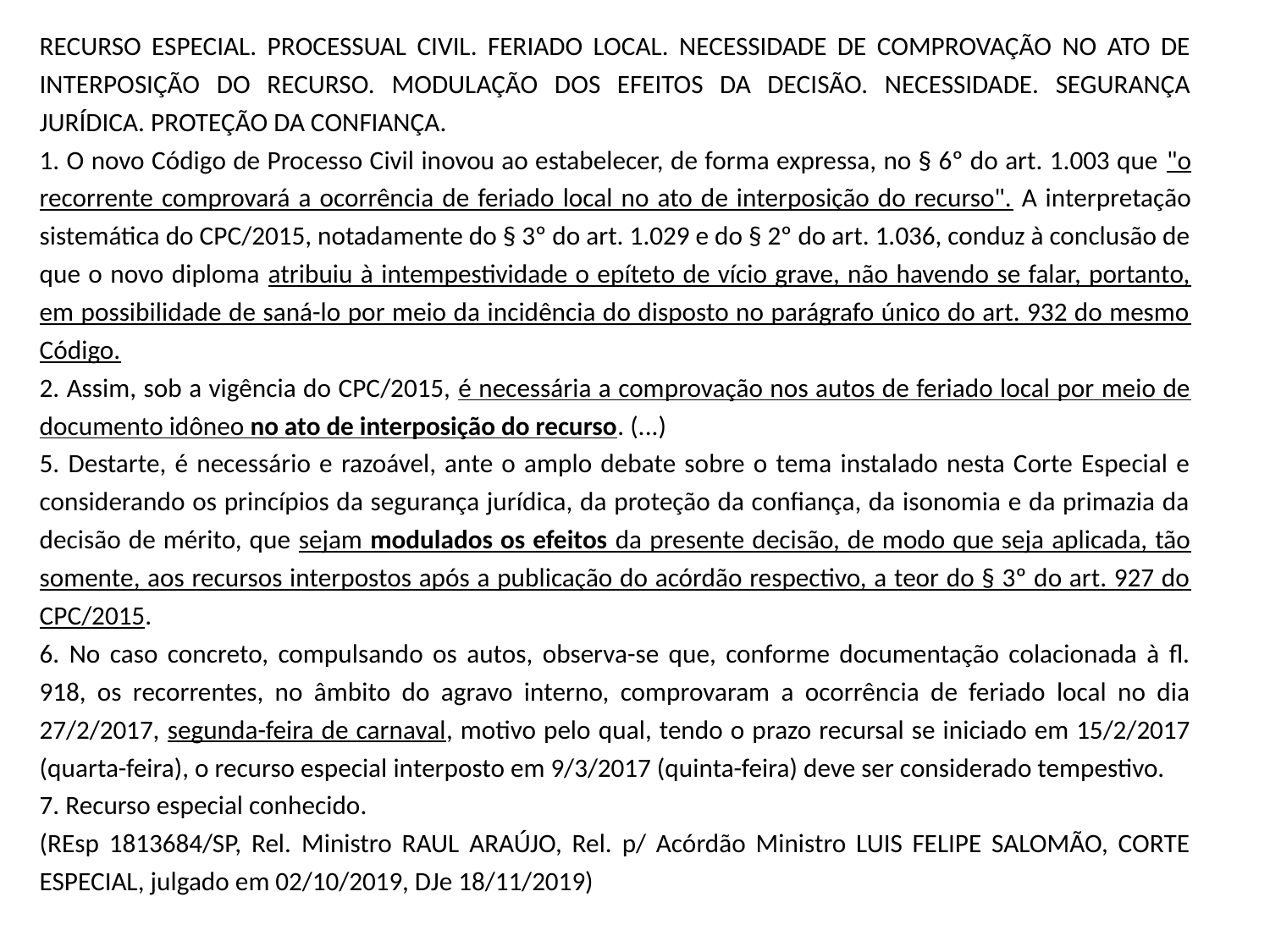

RECURSO ESPECIAL. PROCESSUAL CIVIL. FERIADO LOCAL. NECESSIDADE DE COMPROVAÇÃO NO ATO DE INTERPOSIÇÃO DO RECURSO. MODULAÇÃO DOS EFEITOS DA DECISÃO. NECESSIDADE. SEGURANÇA JURÍDICA. PROTEÇÃO DA CONFIANÇA.
1. O novo Código de Processo Civil inovou ao estabelecer, de forma expressa, no § 6º do art. 1.003 que "o recorrente comprovará a ocorrência de feriado local no ato de interposição do recurso". A interpretação sistemática do CPC/2015, notadamente do § 3º do art. 1.029 e do § 2º do art. 1.036, conduz à conclusão de que o novo diploma atribuiu à intempestividade o epíteto de vício grave, não havendo se falar, portanto, em possibilidade de saná-lo por meio da incidência do disposto no parágrafo único do art. 932 do mesmo Código.
2. Assim, sob a vigência do CPC/2015, é necessária a comprovação nos autos de feriado local por meio de documento idôneo no ato de interposição do recurso. (...)
5. Destarte, é necessário e razoável, ante o amplo debate sobre o tema instalado nesta Corte Especial e considerando os princípios da segurança jurídica, da proteção da confiança, da isonomia e da primazia da decisão de mérito, que sejam modulados os efeitos da presente decisão, de modo que seja aplicada, tão somente, aos recursos interpostos após a publicação do acórdão respectivo, a teor do § 3º do art. 927 do CPC/2015.
6. No caso concreto, compulsando os autos, observa-se que, conforme documentação colacionada à fl. 918, os recorrentes, no âmbito do agravo interno, comprovaram a ocorrência de feriado local no dia 27/2/2017, segunda-feira de carnaval, motivo pelo qual, tendo o prazo recursal se iniciado em 15/2/2017 (quarta-feira), o recurso especial interposto em 9/3/2017 (quinta-feira) deve ser considerado tempestivo.
7. Recurso especial conhecido.
(REsp 1813684/SP, Rel. Ministro RAUL ARAÚJO, Rel. p/ Acórdão Ministro LUIS FELIPE SALOMÃO, CORTE ESPECIAL, julgado em 02/10/2019, DJe 18/11/2019)